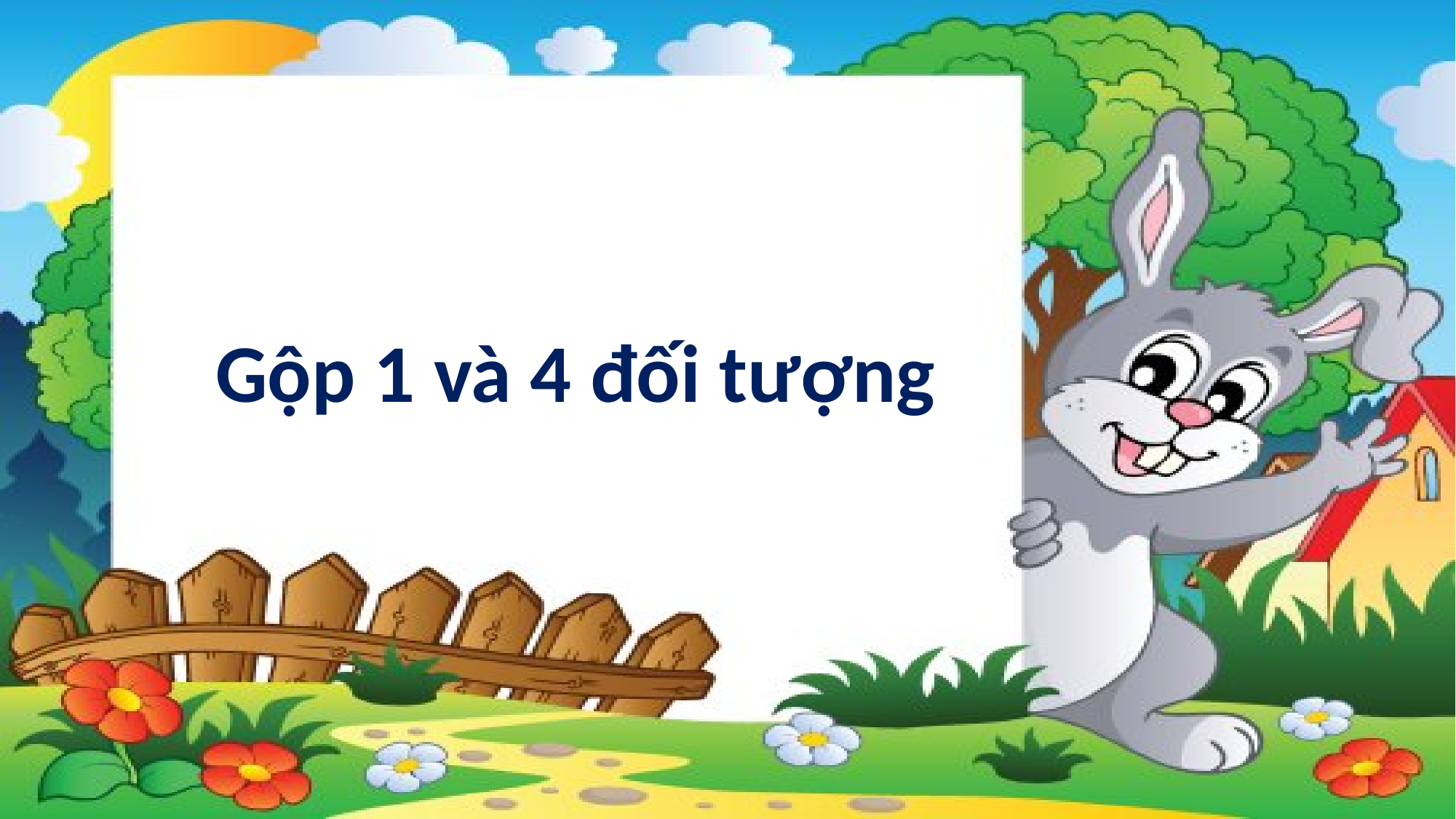

# Gộp 1 và 4 đối tượng